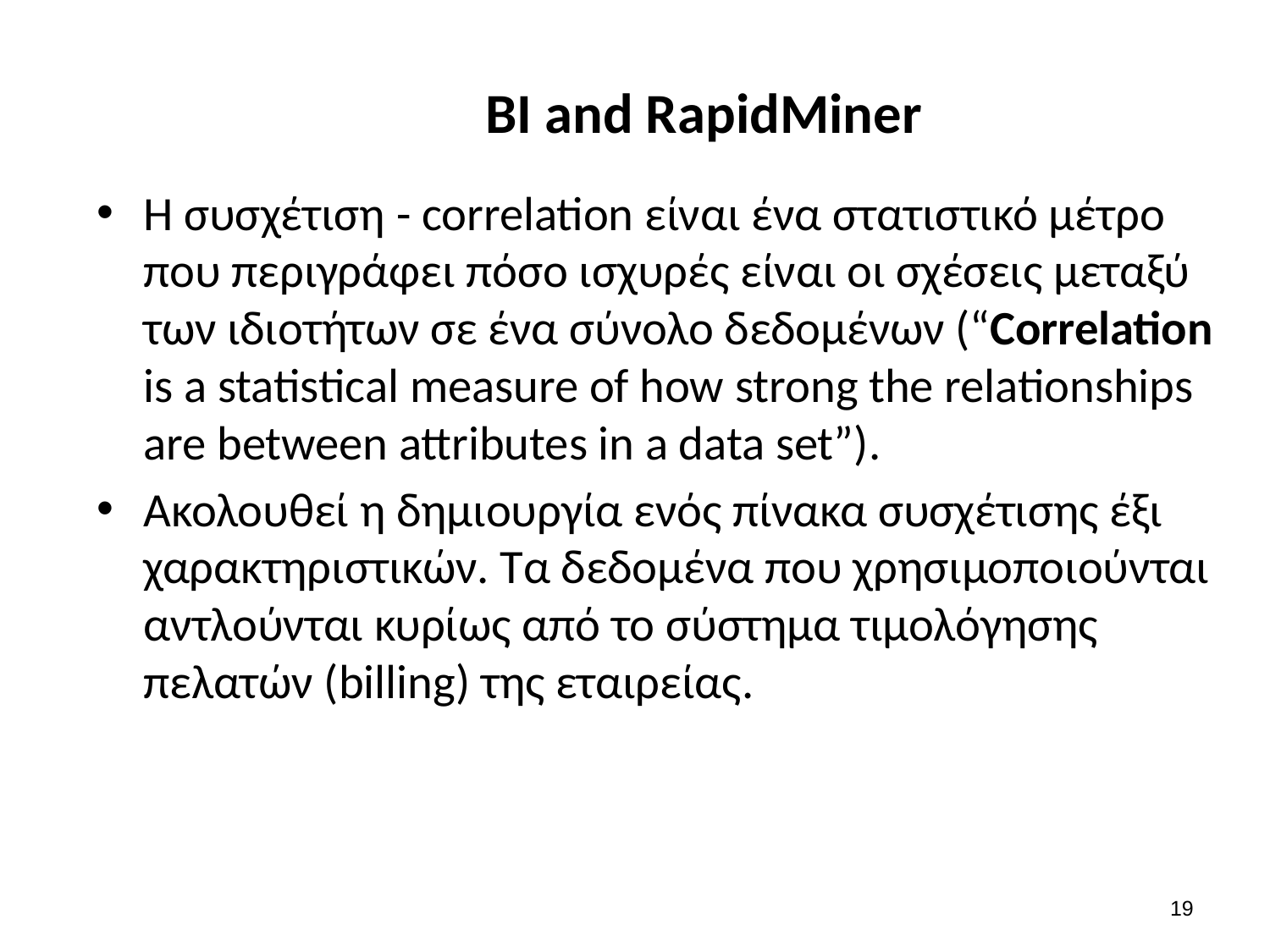

# BI and RapidMiner
Η συσχέτιση - correlation είναι ένα στατιστικό μέτρο που περιγράφει πόσο ισχυρές είναι οι σχέσεις μεταξύ των ιδιοτήτων σε ένα σύνολο δεδομένων (“Correlation is a statistical measure of how strong the relationships are between attributes in a data set”).
Ακολουθεί η δημιουργία ενός πίνακα συσχέτισης έξι χαρακτηριστικών. Τα δεδομένα που χρησιμοποιούνται αντλούνται κυρίως από το σύστημα τιμολόγησης πελατών (billing) της εταιρείας.
19